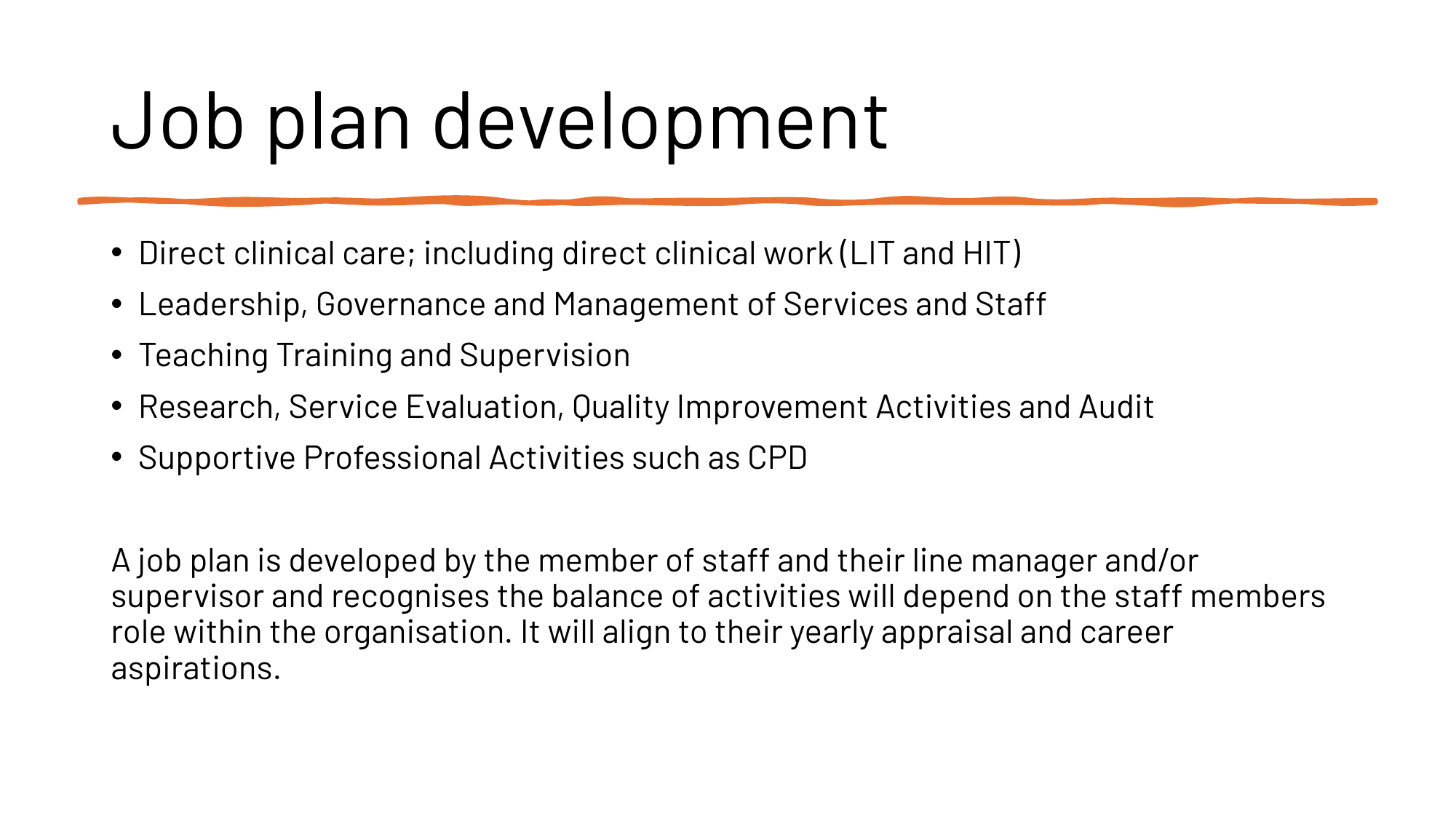

# Job plan development

Direct clinical care; including direct clinical work (LIT and HIT)
Leadership, Governance and Management of Services and Staff
Teaching Training and Supervision
Research, Service Evaluation, Quality Improvement Activities and Audit
Supportive Professional Activities such as CPD

A job plan is developed by the member of staff and their line manager and/or supervisor and recognises the balance of activities will depend on the staff members role within the organisation. It will align to their yearly appraisal and career aspirations.